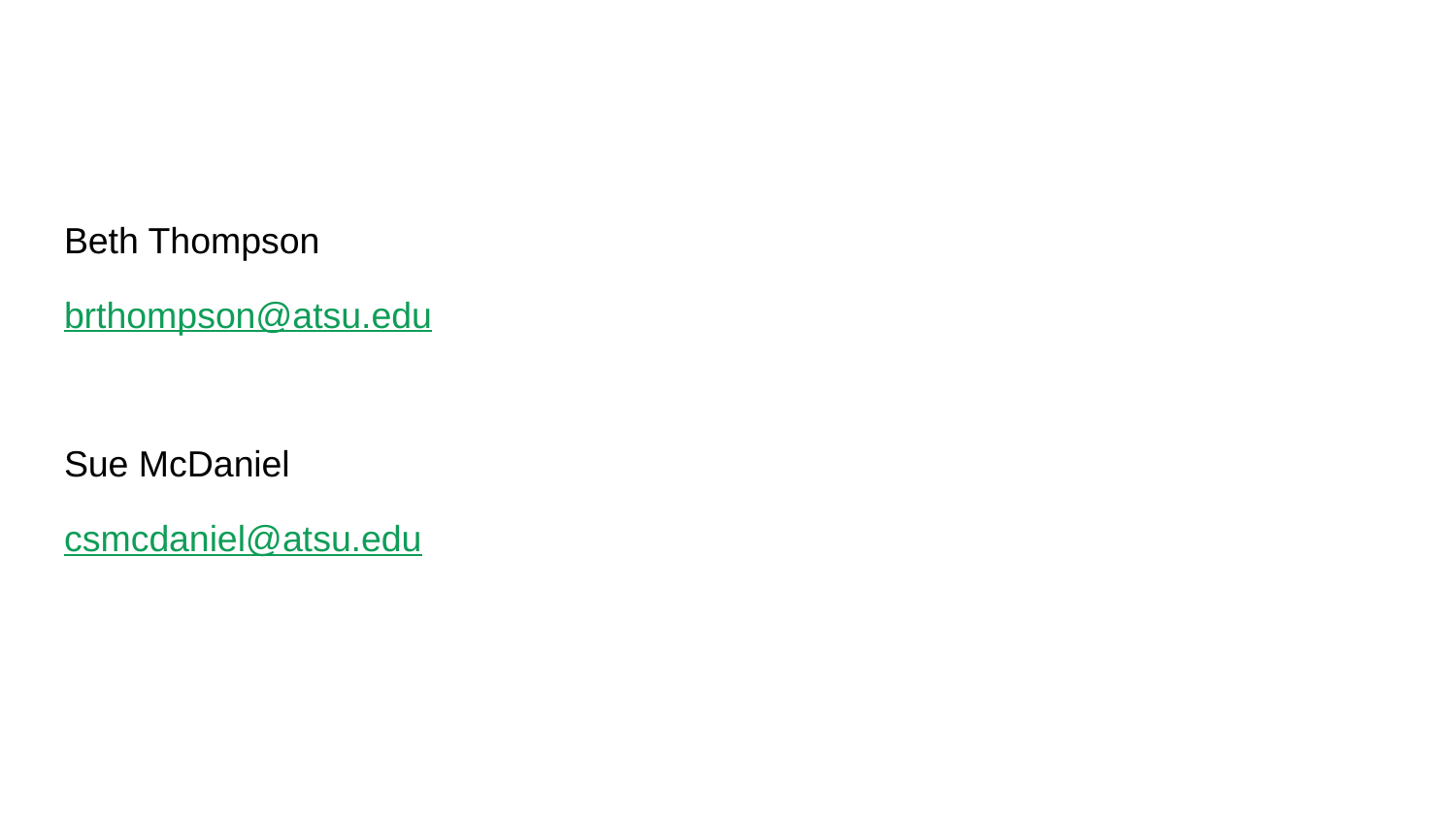

#
Beth Thompson
brthompson@atsu.edu

Sue McDaniel
csmcdaniel@atsu.edu